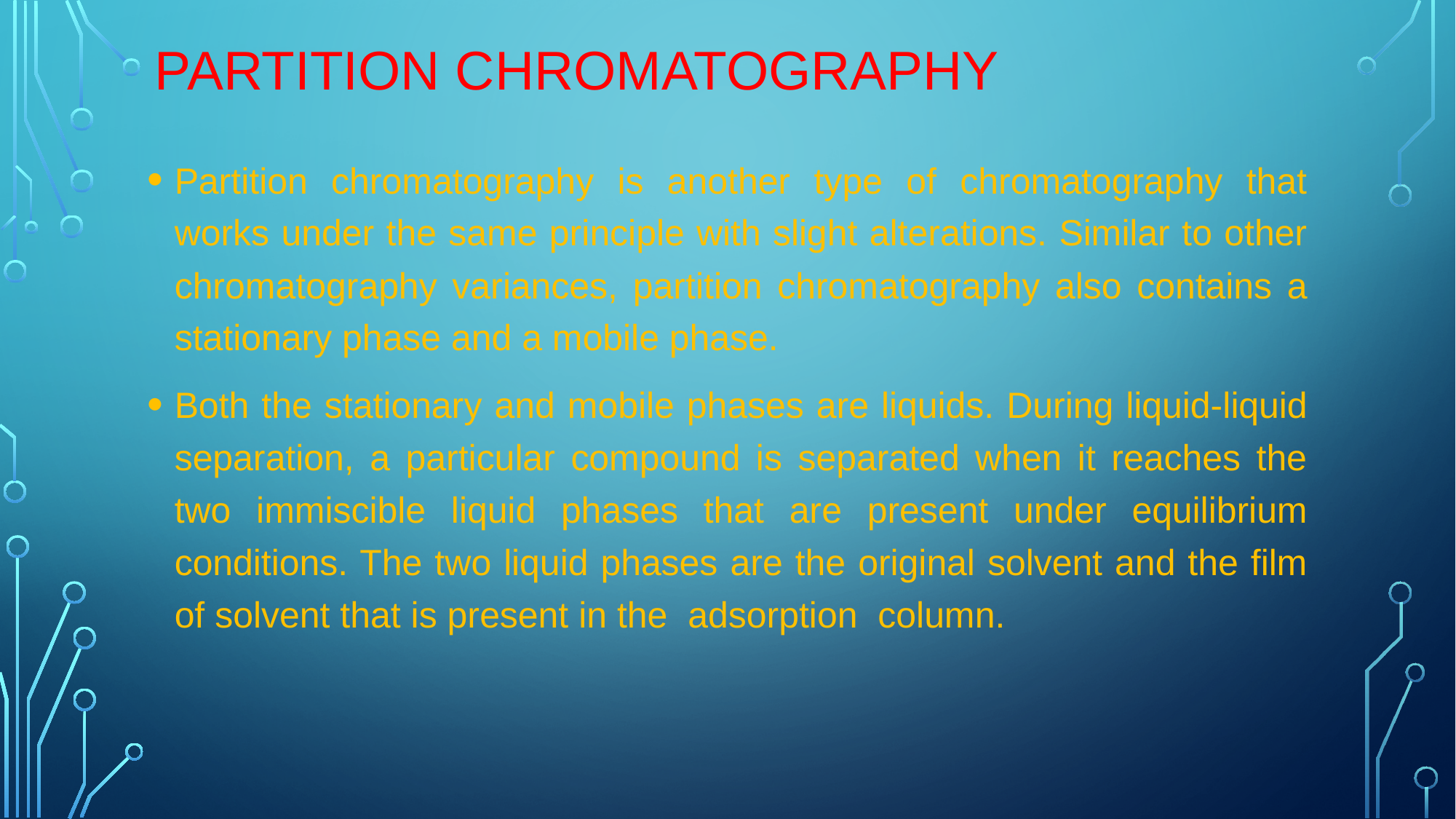

# Partition chromatography
Partition chromatography is another type of chromatography that works under the same principle with slight alterations. Similar to other chromatography variances, partition chromatography also contains a stationary phase and a mobile phase.
Both the stationary and mobile phases are liquids. During liquid-liquid separation, a particular compound is separated when it reaches the two immiscible liquid phases that are present under equilibrium conditions. The two liquid phases are the original solvent and the film of solvent that is present in the  adsorption  column.